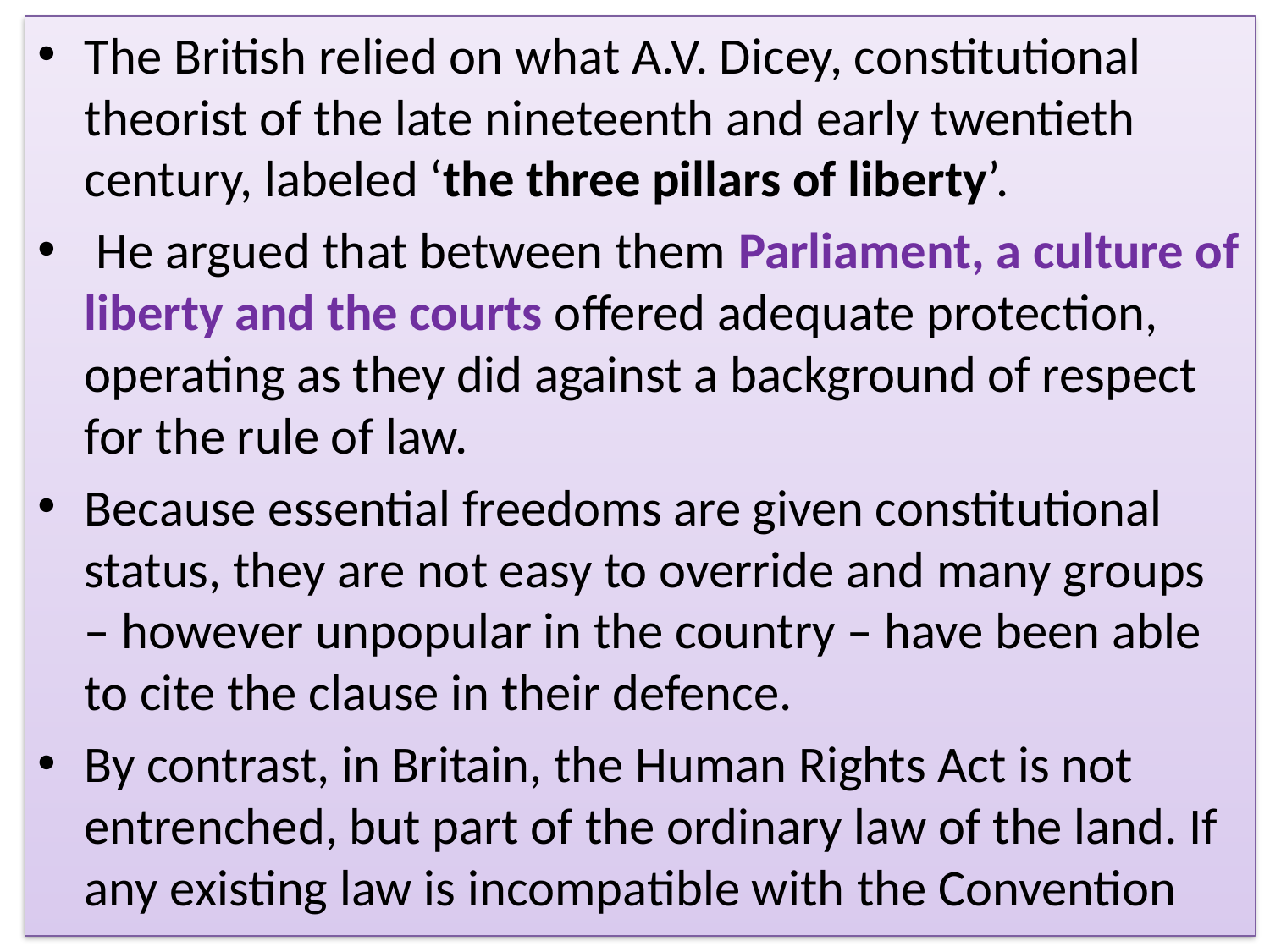

The British relied on what A.V. Dicey, constitutional theorist of the late nineteenth and early twentieth century, labeled ‘the three pillars of liberty’.
 He argued that between them Parliament, a culture of liberty and the courts offered adequate protection, operating as they did against a background of respect for the rule of law.
Because essential freedoms are given constitutional status, they are not easy to override and many groups – however unpopular in the country – have been able to cite the clause in their defence.
By contrast, in Britain, the Human Rights Act is not entrenched, but part of the ordinary law of the land. If any existing law is incompatible with the Convention